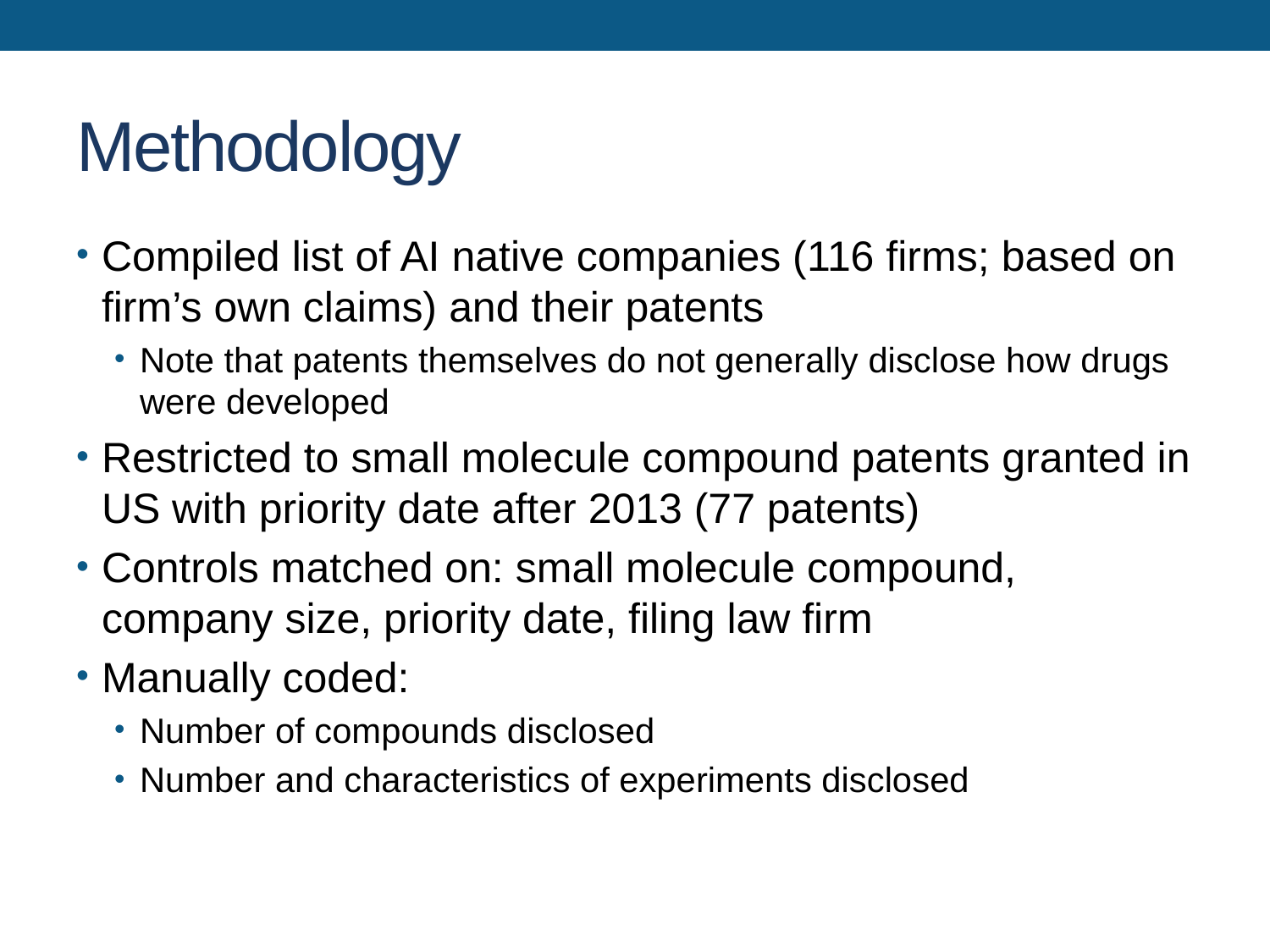

# Methodology
Compiled list of AI native companies (116 firms; based on firm’s own claims) and their patents
Note that patents themselves do not generally disclose how drugs were developed
Restricted to small molecule compound patents granted in US with priority date after 2013 (77 patents)
Controls matched on: small molecule compound, company size, priority date, filing law firm
Manually coded:
Number of compounds disclosed
Number and characteristics of experiments disclosed